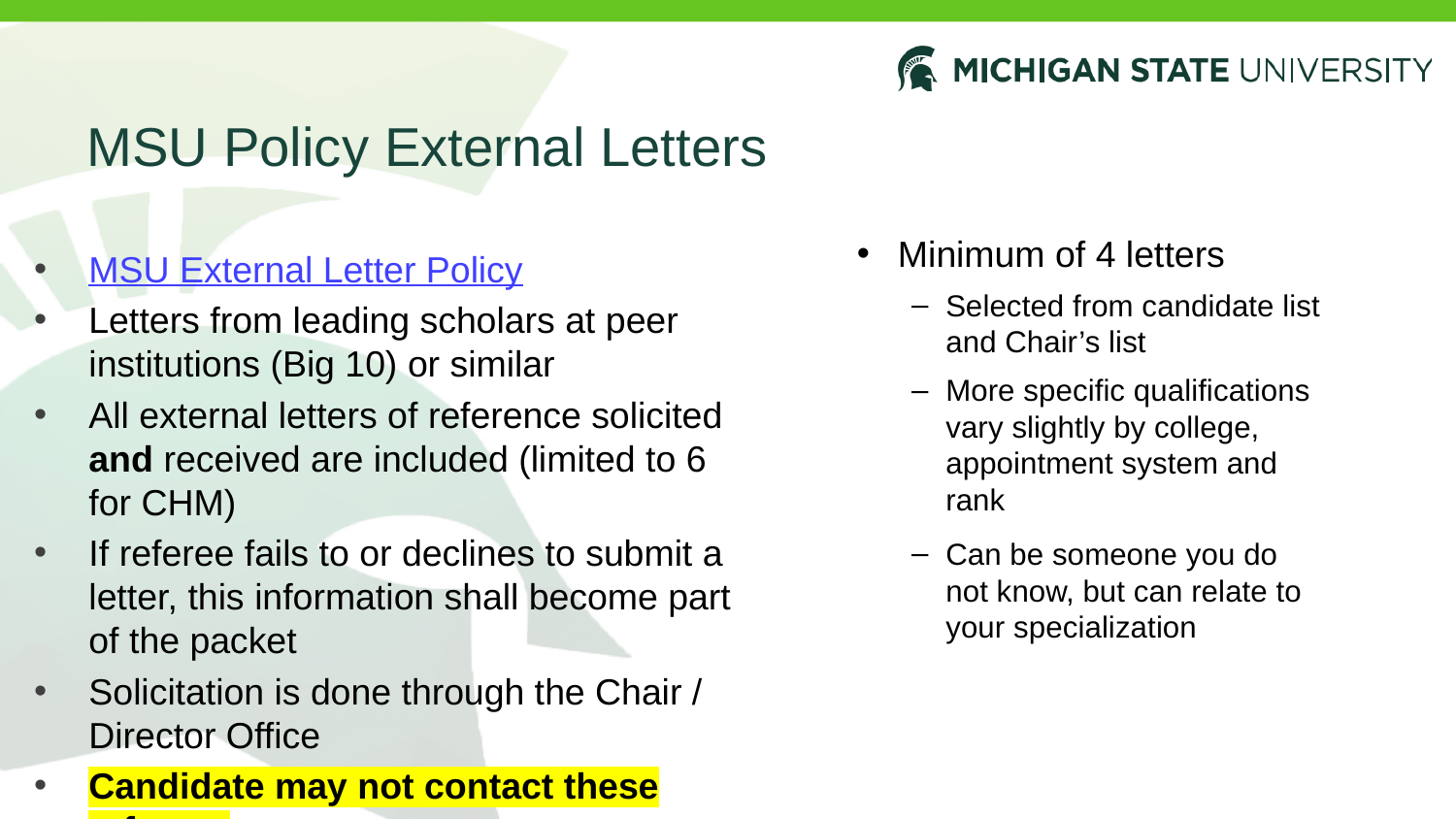

# MSU Policy External Letters
Minimum of 4 letters
Selected from candidate list and Chair’s list
More specific qualifications vary slightly by college, appointment system and rank
Can be someone you do not know, but can relate to your specialization
MSU External Letter Policy
Letters from leading scholars at peer institutions (Big 10) or similar
All external letters of reference solicited and received are included (limited to 6 for CHM)
If referee fails to or declines to submit a letter, this information shall become part of the packet
Solicitation is done through the Chair / Director Office
Candidate may not contact these referees